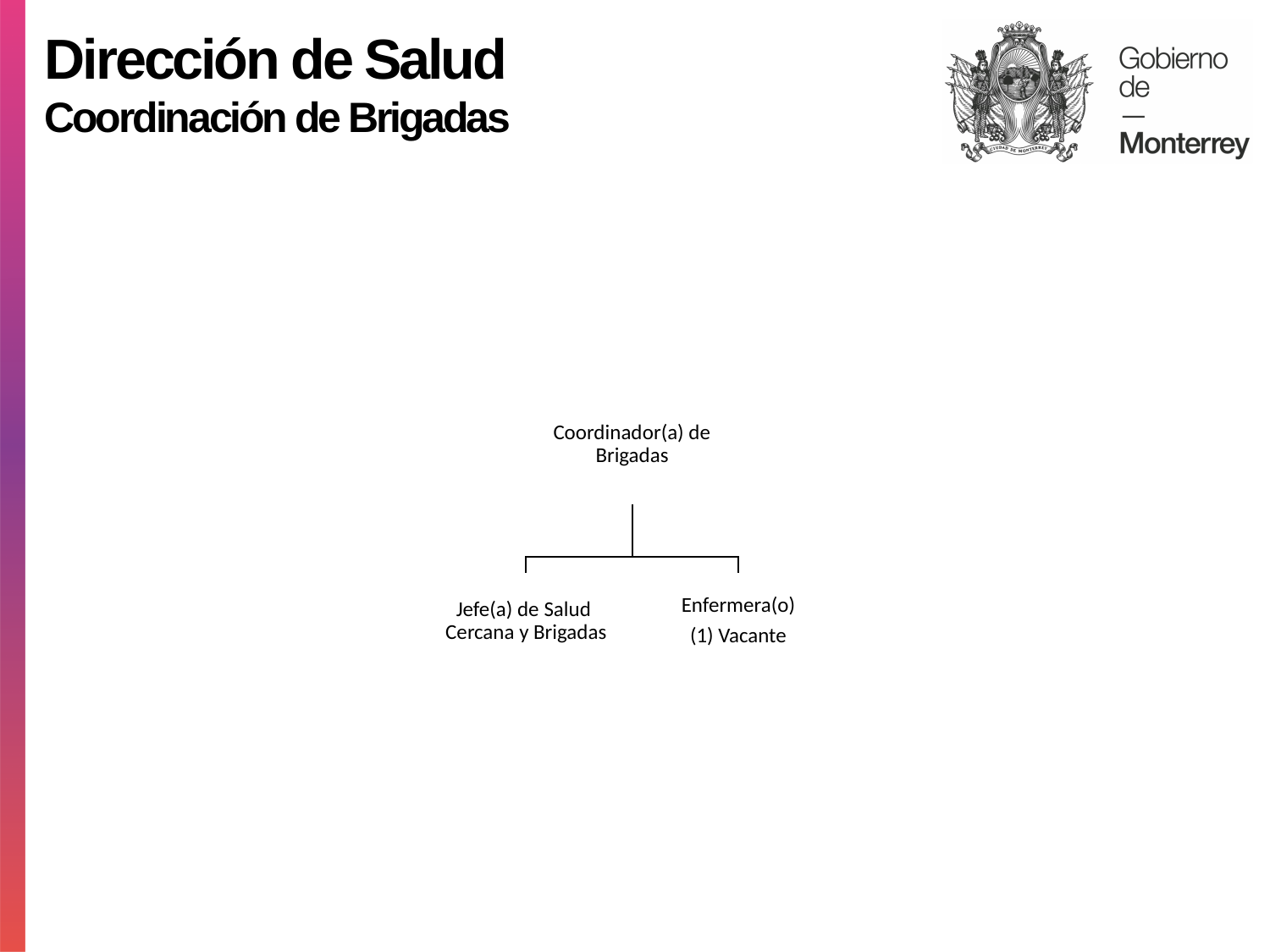

Dirección de Salud
Coordinación de Brigadas
Coordinador(a) de Brigadas
Jefe(a) de Salud
Cercana y Brigadas
Enfermera(o)
(1) Vacante